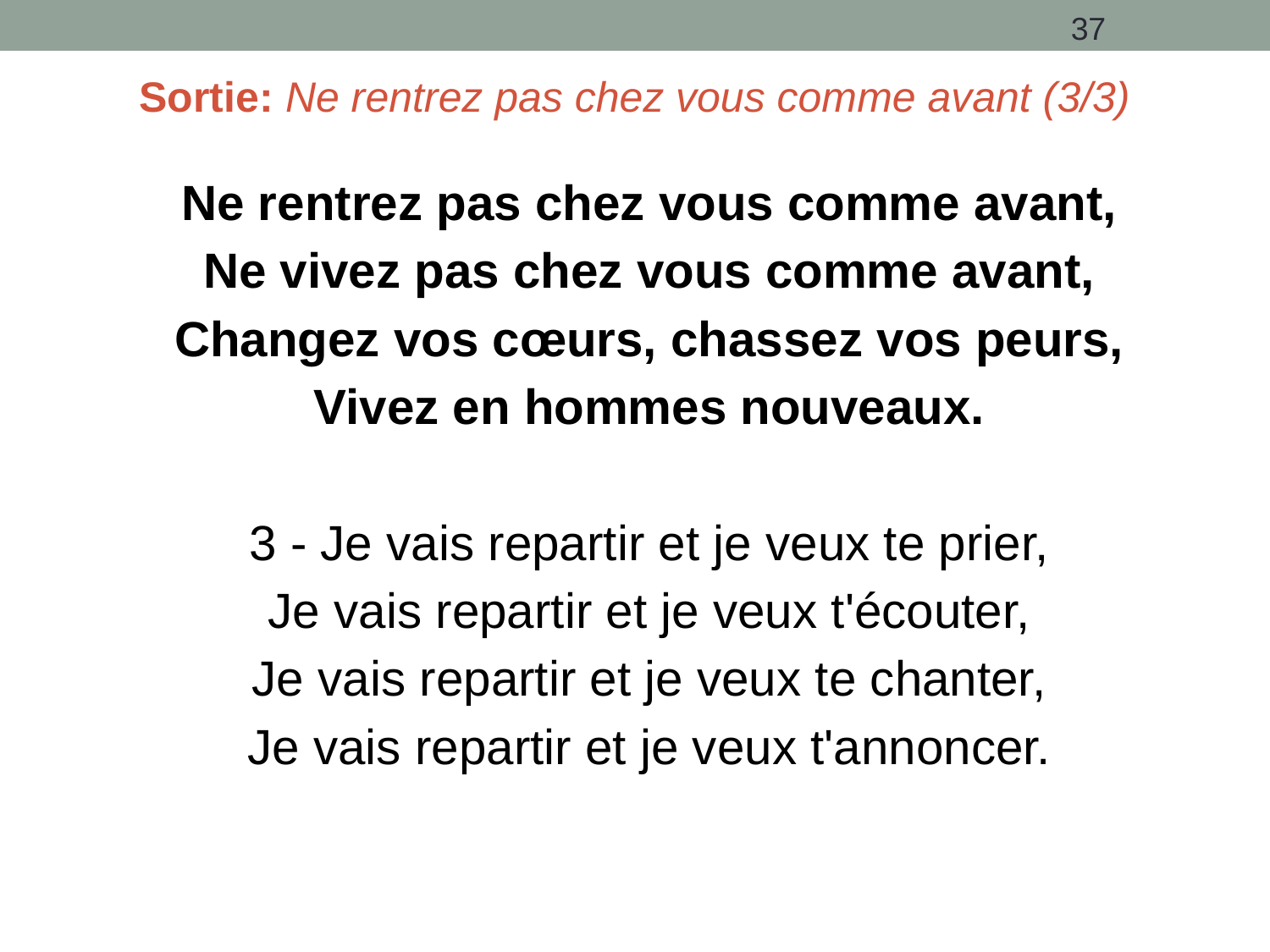

37
Sortie: Ne rentrez pas chez vous comme avant (3/3)

Ne rentrez pas chez vous comme avant,
Ne vivez pas chez vous comme avant,
Changez vos cœurs, chassez vos peurs,
Vivez en hommes nouveaux.

3 - Je vais repartir et je veux te prier,
Je vais repartir et je veux t'écouter,
Je vais repartir et je veux te chanter,
Je vais repartir et je veux t'annoncer.